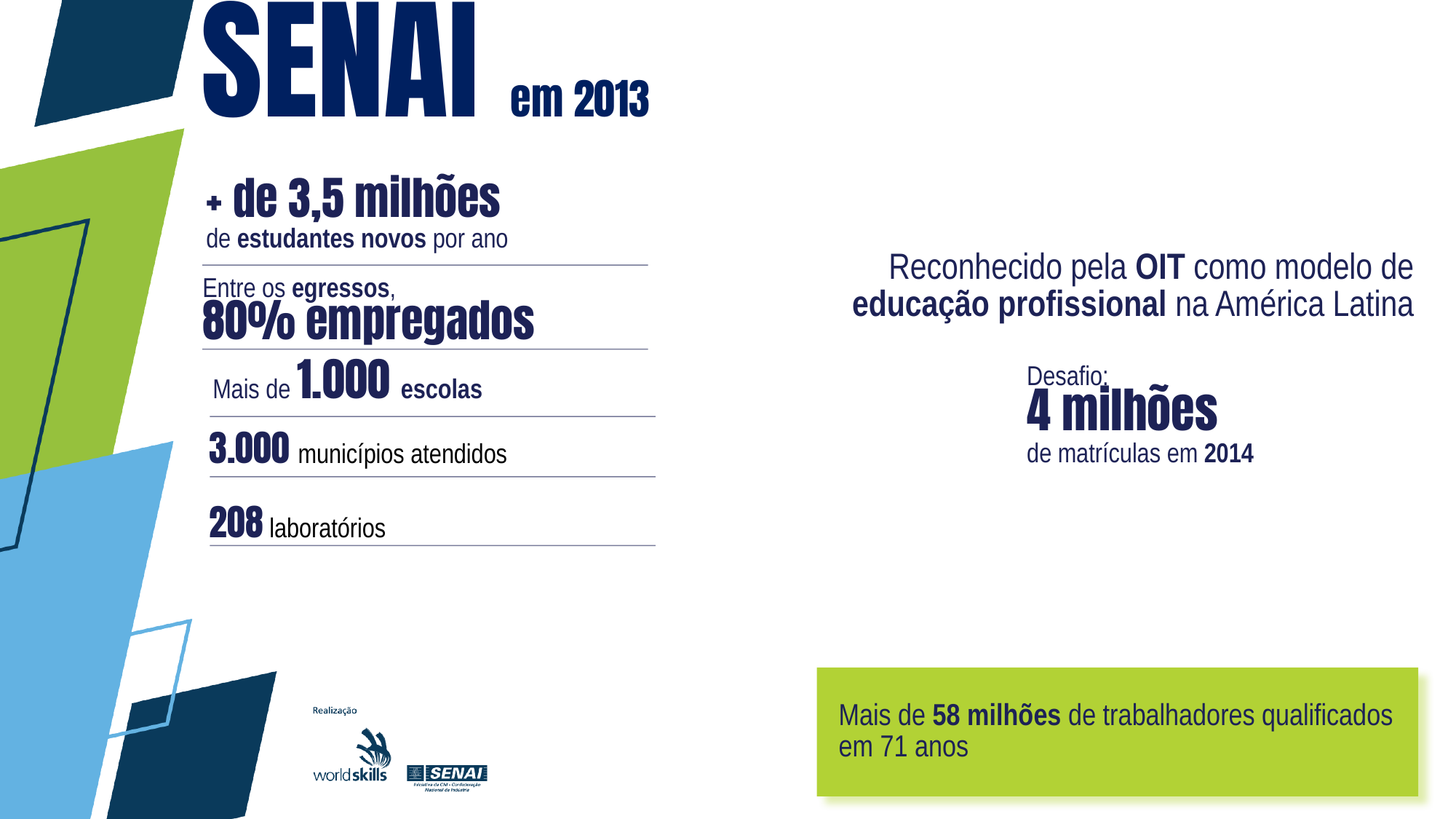

SENAI em 2013
+ de 3,5 milhões
de estudantes novos por ano
Reconhecido pela OIT como modelo de educação profissional na América Latina
Entre os egressos,
80% empregados
Mais de 1.000 escolas
Desafio:
4 milhões
de matrículas em 2014
3.000 municípios atendidos

208 laboratórios

Mais de 58 milhões de trabalhadores qualificados em 71 anos